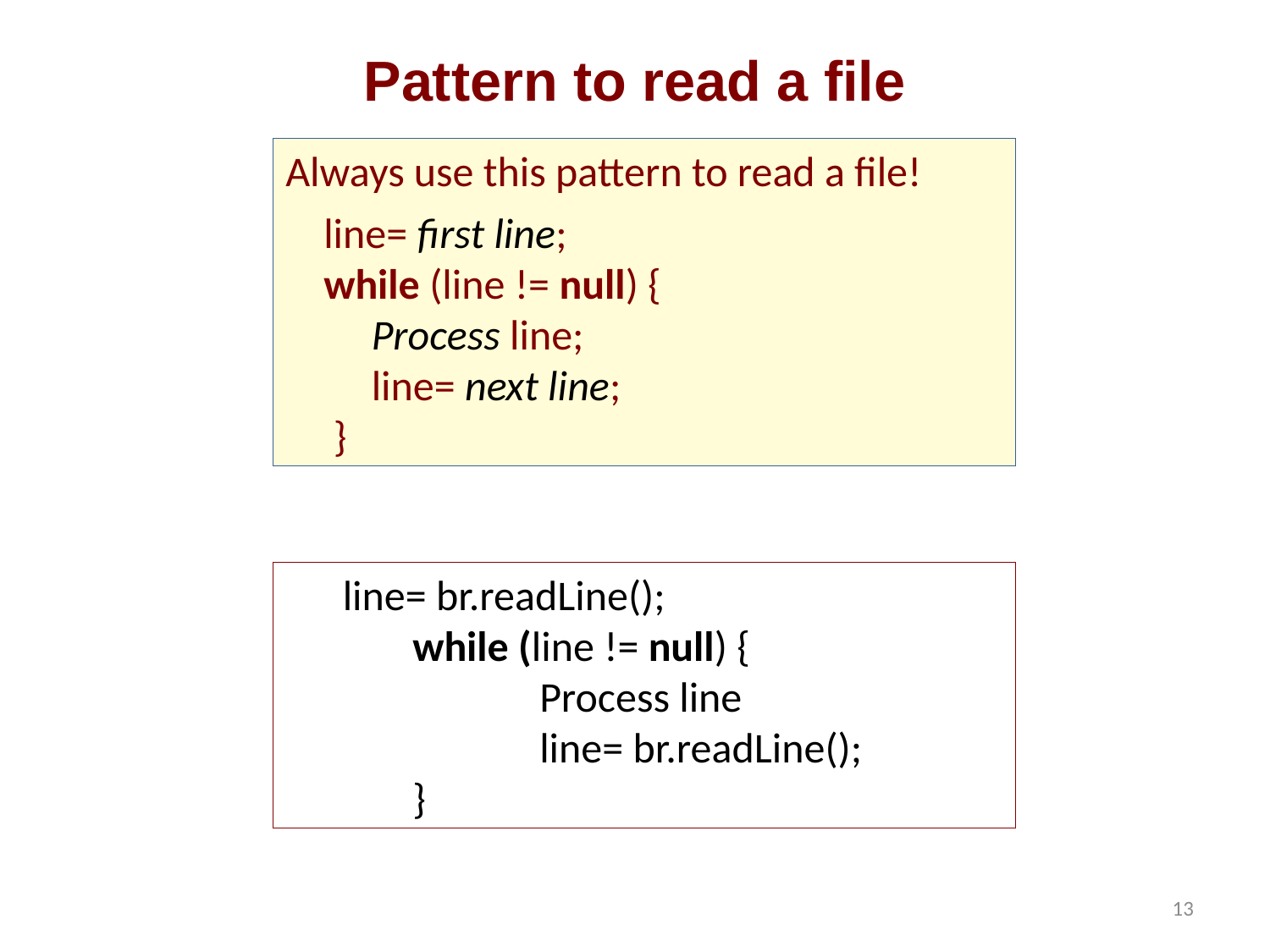

# Pattern to read a file
Always use this pattern to read a file!
    line= first line;
    while (line != null) {
         Process line;
         line= next line;
     }
      line= br.readLine();
	while (line != null) {
		Process line
		line= br.readLine();
	}
13